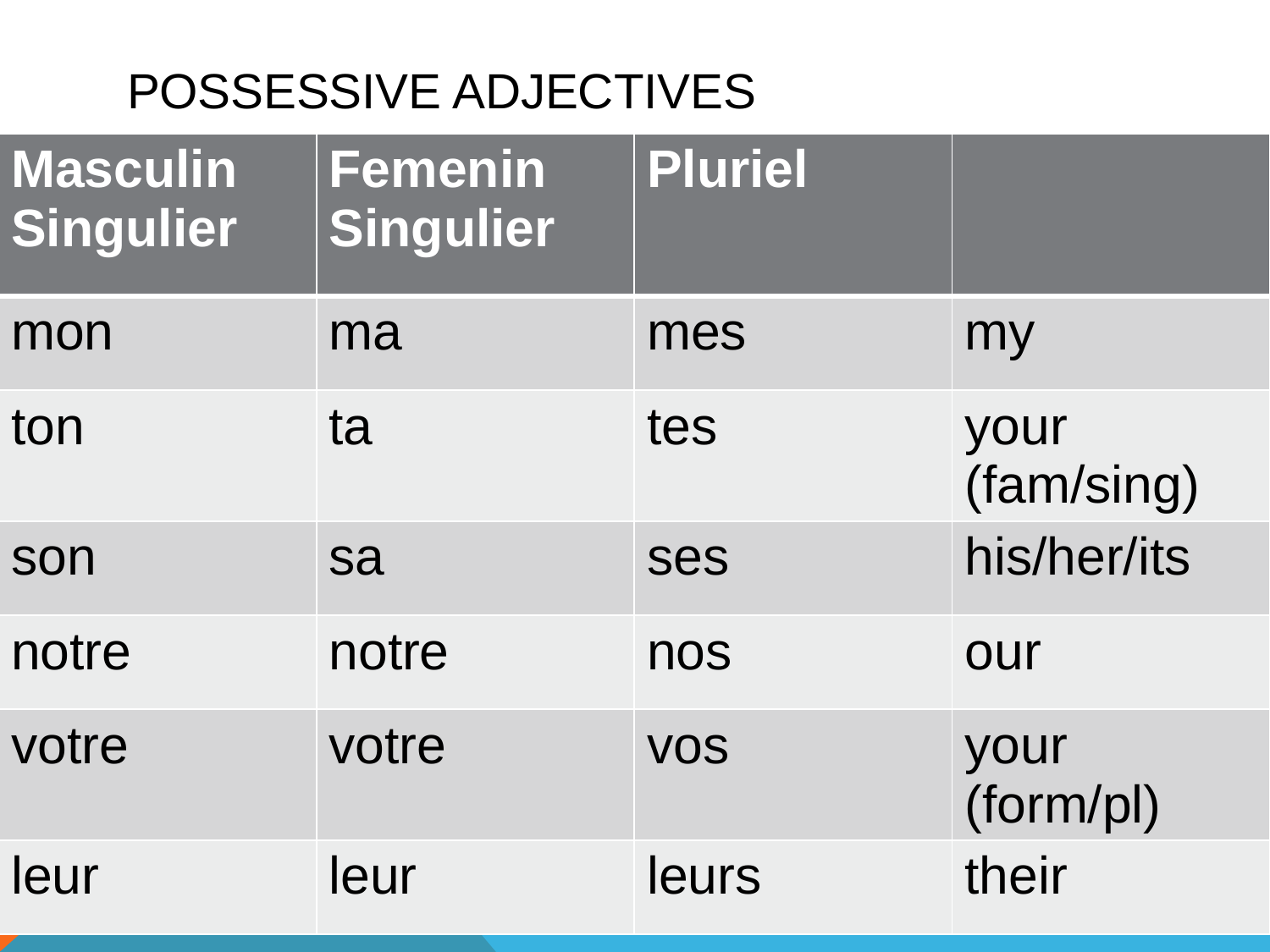

# Possessive adjectives
| Masculin Singulier | Femenin Singulier | Pluriel |  |
| --- | --- | --- | --- |
| mon | ma | mes | my |
| ton | ta | tes | your (fam/sing) |
| son | sa | ses | his/her/its |
| notre | notre | nos | our |
| votre | votre | vos | your (form/pl) |
| leur | leur | leurs | their |